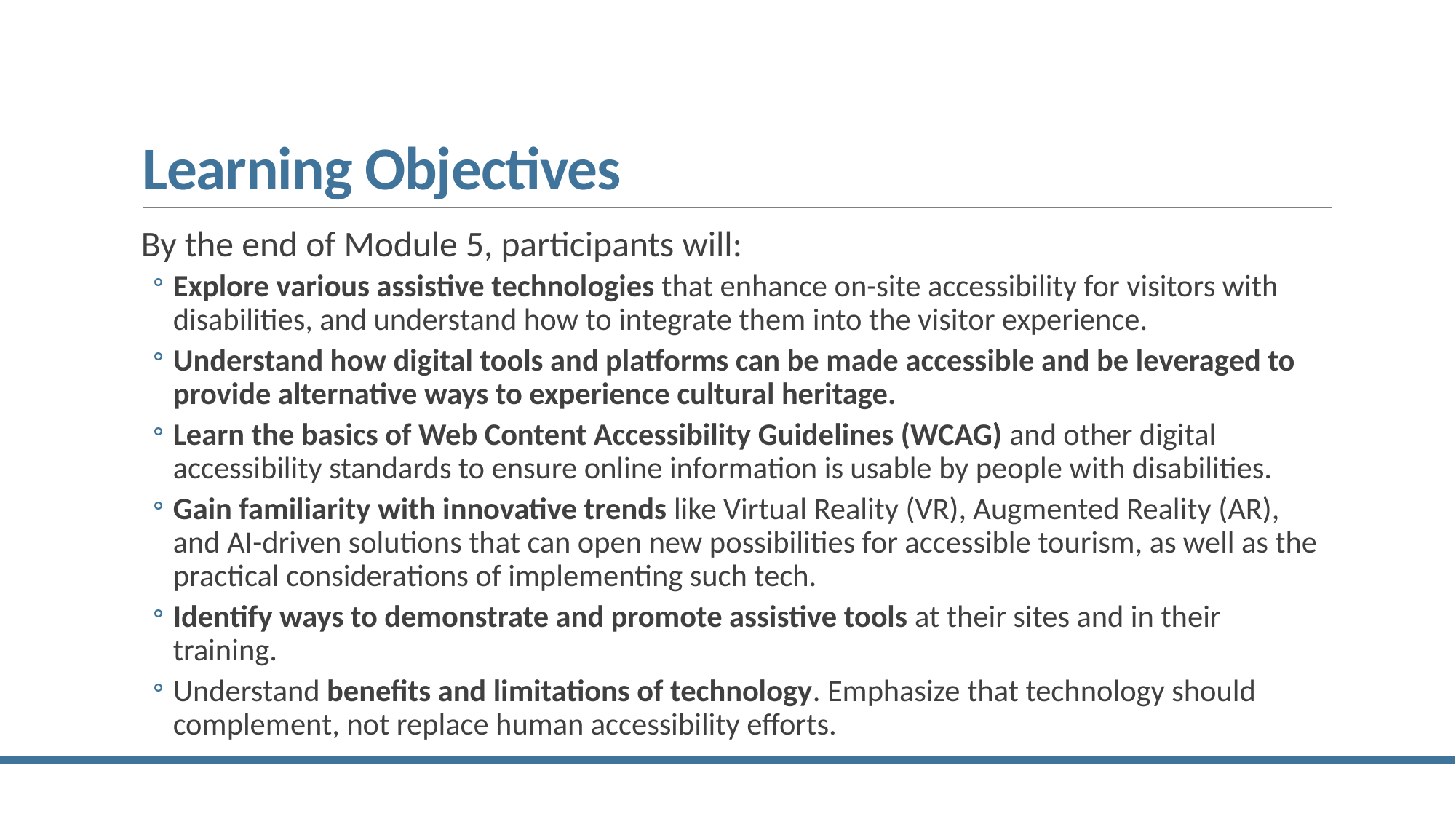

# Learning Objectives
By the end of Module 5, participants will:
Explore various assistive technologies that enhance on-site accessibility for visitors with disabilities, and understand how to integrate them into the visitor experience.
Understand how digital tools and platforms can be made accessible and be leveraged to provide alternative ways to experience cultural heritage.
Learn the basics of Web Content Accessibility Guidelines (WCAG) and other digital accessibility standards to ensure online information is usable by people with disabilities.
Gain familiarity with innovative trends like Virtual Reality (VR), Augmented Reality (AR), and AI-driven solutions that can open new possibilities for accessible tourism, as well as the practical considerations of implementing such tech.
Identify ways to demonstrate and promote assistive tools at their sites and in their training.
Understand benefits and limitations of technology. Emphasize that technology should complement, not replace human accessibility efforts.